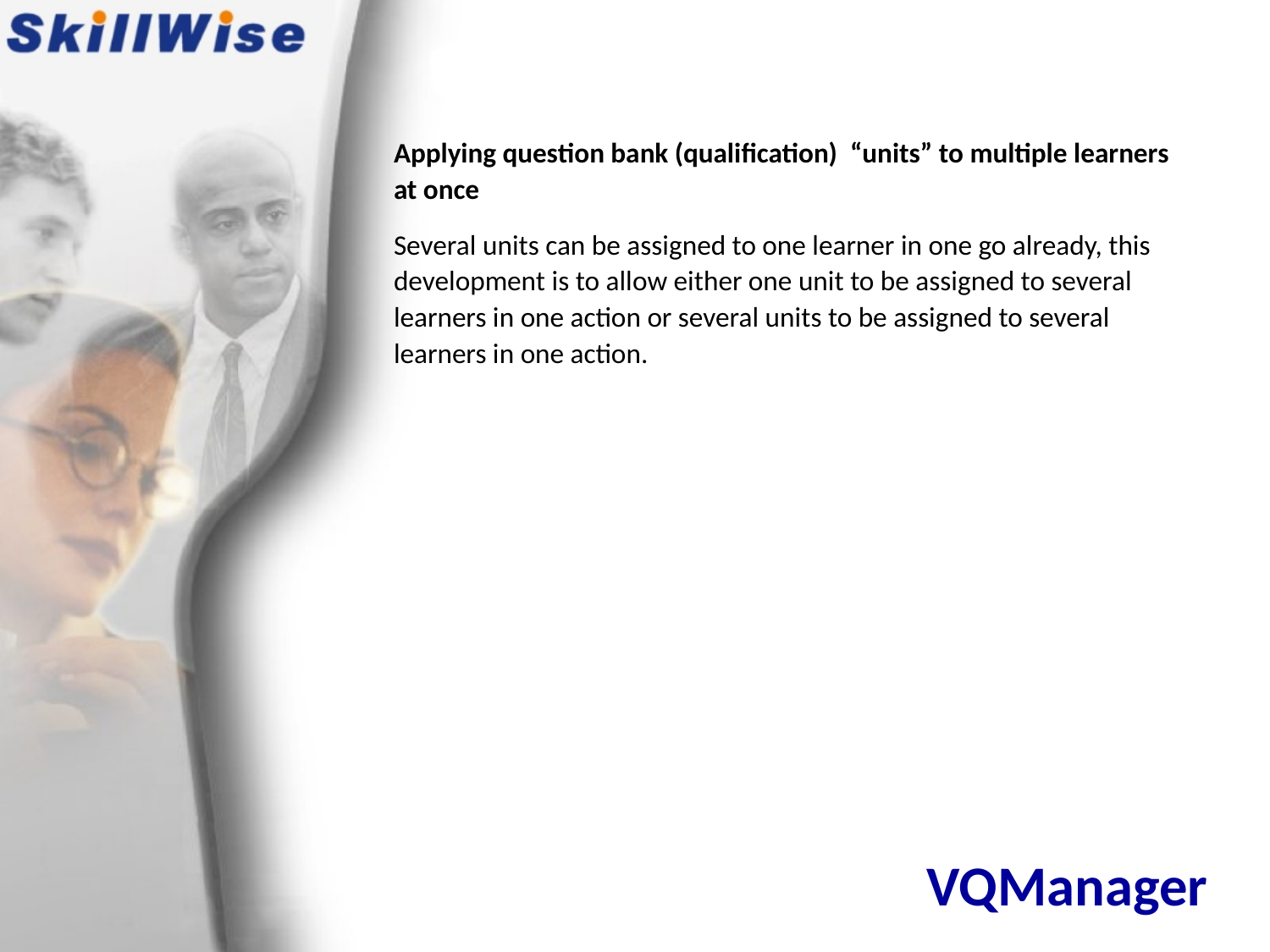

Applying question bank (qualification)  “units” to multiple learners at once
Several units can be assigned to one learner in one go already, this development is to allow either one unit to be assigned to several learners in one action or several units to be assigned to several learners in one action.
# VQManager